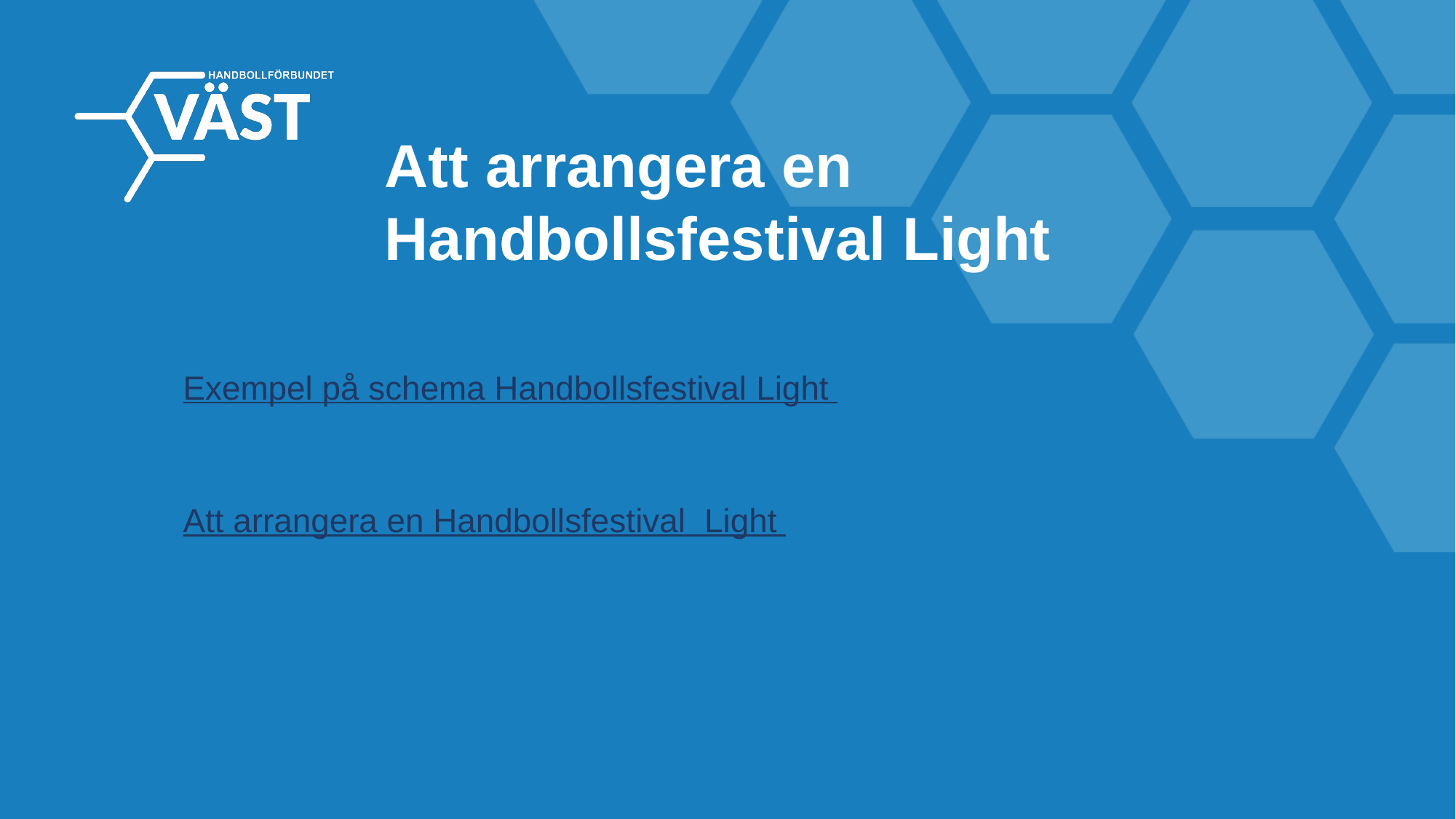

Att arrangera en
Handbollsfestival Light
Exempel på schema Handbollsfestival Light
Att arrangera en Handbollsfestival  Light